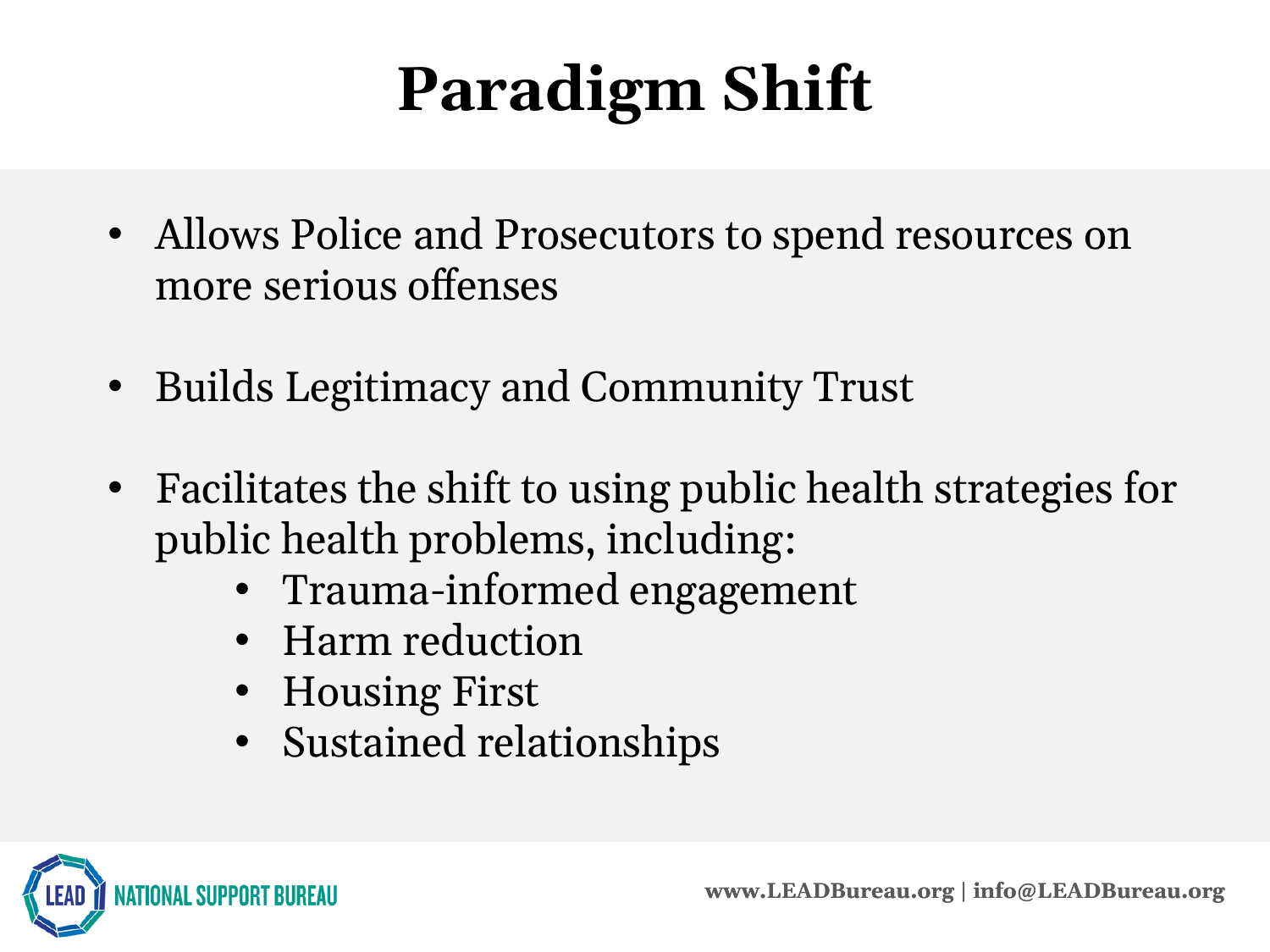

Paradigm Shift

Allows Police and Prosecutors to spend resources on more serious offenses

Builds Legitimacy and Community Trust

Facilitates the shift to using public health strategies for public health problems, including:
Trauma-informed engagement
Harm reduction
Housing First
Sustained relationships